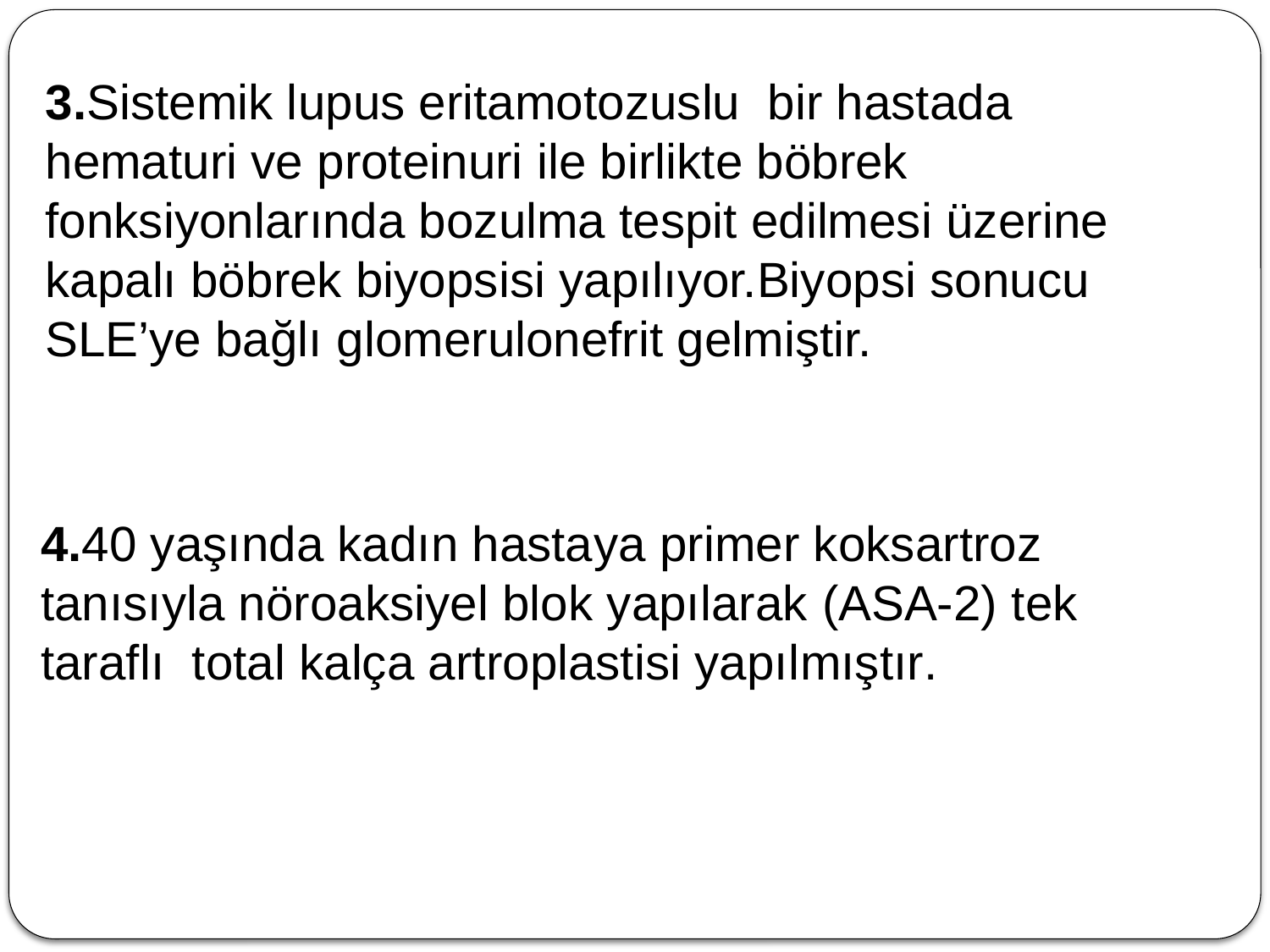

3.Sistemik lupus eritamotozuslu  bir hastada  hematuri ve proteinuri ile birlikte böbrek fonksiyonlarında bozulma tespit edilmesi üzerine kapalı böbrek biyopsisi yapılıyor.Biyopsi sonucu SLE’ye bağlı glomerulonefrit gelmiştir.

4.40 yaşında kadın hastaya primer koksartroz tanısıyla nöroaksiyel blok yapılarak (ASA-2) tek taraflı  total kalça artroplastisi yapılmıştır.